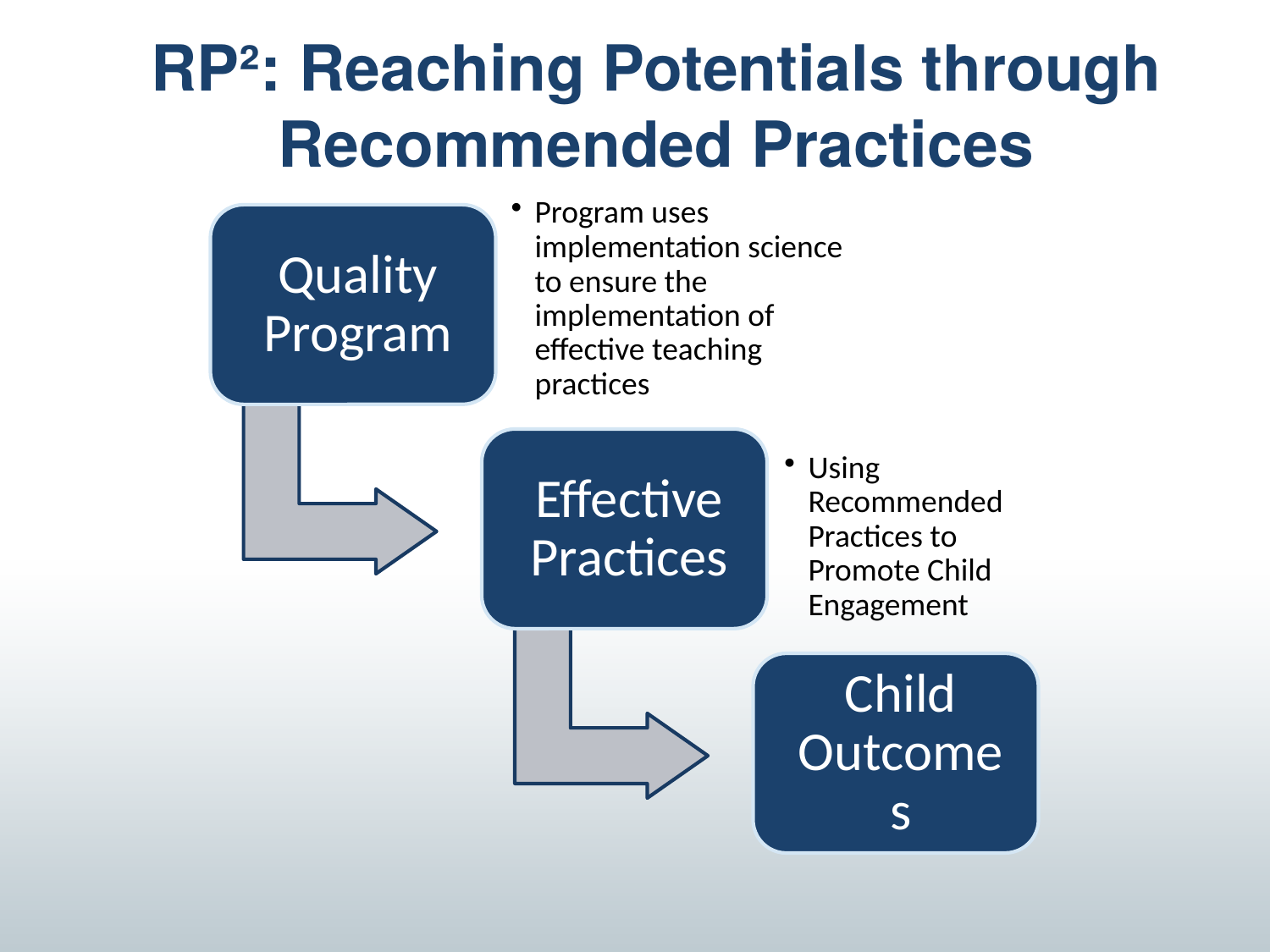

# RP²: Reaching Potentials through Recommended Practices
Quality Program
Program uses implementation science to ensure the implementation of effective teaching practices
Effective Practices
Using Recommended Practices to Promote Child Engagement
Child Outcomes